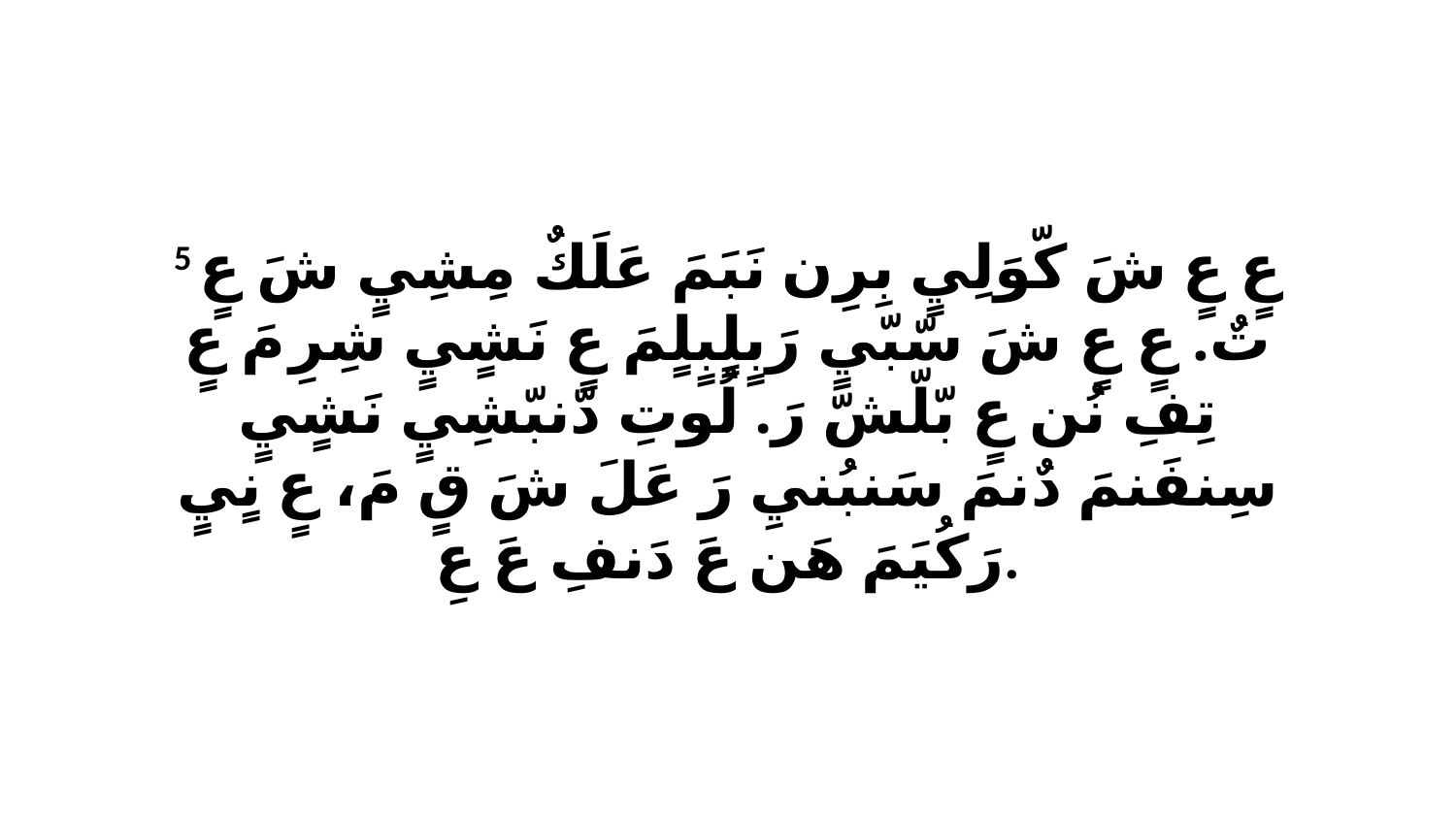

5 عٍ عٍ شَ كّوَلِيٍ بِرِن نَبَمَ عَلَكٌ مِشِيٍ شَ عٍ تٌ. عٍ عٍ شَ سّبّيٍ رَبٍلٍبٍلٍمَ عٍ نَشٍيٍ شِرِ مَ عٍ تِفِ نُن عٍ بّلّشّ رَ. لُوتِ دّنبّشِيٍ نَشٍيٍ سِنفَنمَ دٌنمَ سَنبُنيِ رَ عَلَ شَ قٍ مَ، عٍ نٍيٍ رَكُيَمَ هَن عَ دَنفِ عَ عِ.